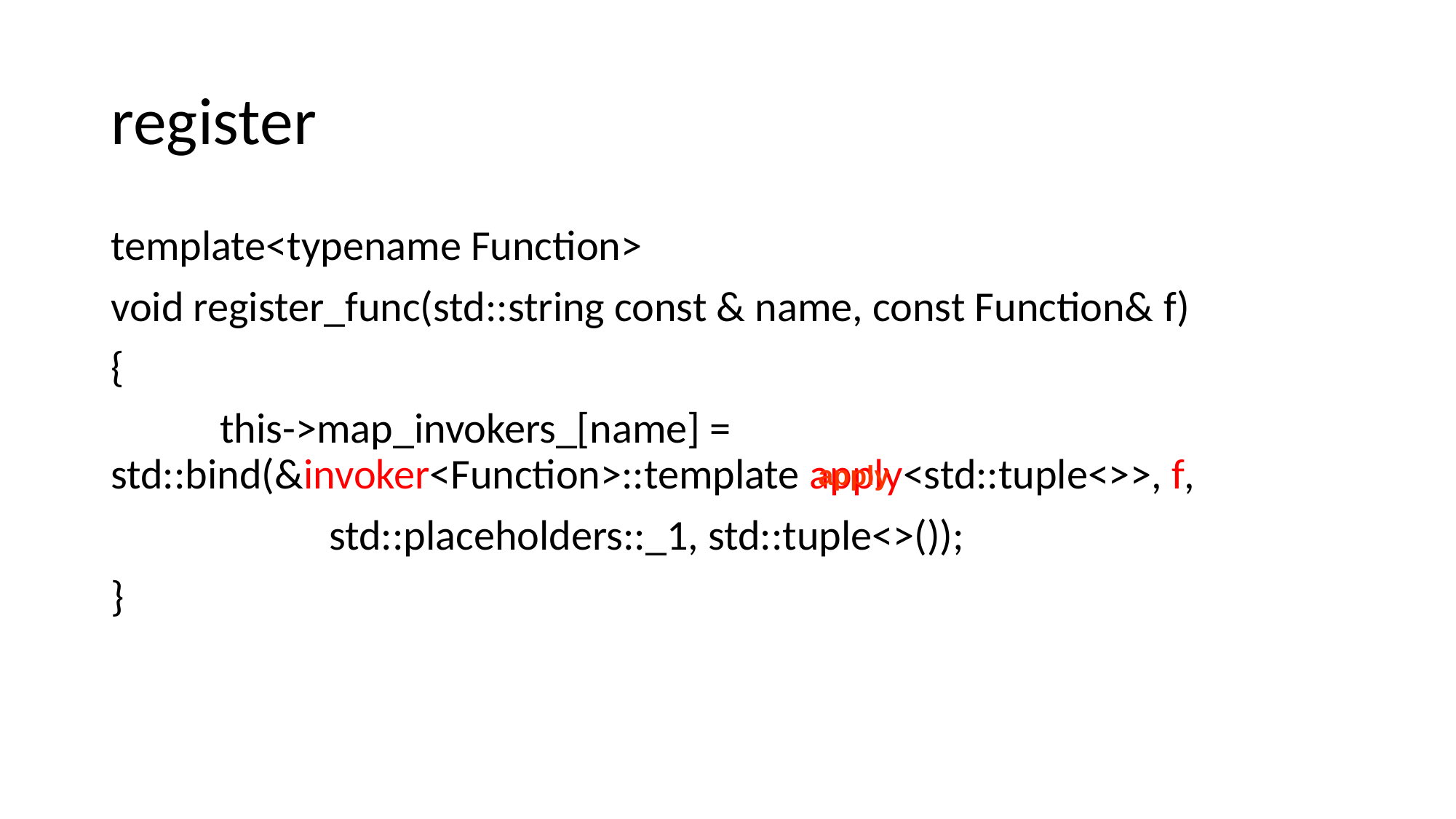

# register
template<typename Function>
void register_func(std::string const & name, const Function& f)
{
	this->map_invokers_[name] = std::bind(&invoker<Function>::template apply<std::tuple<>>, f,
		std::placeholders::_1, std::tuple<>());
}
apply